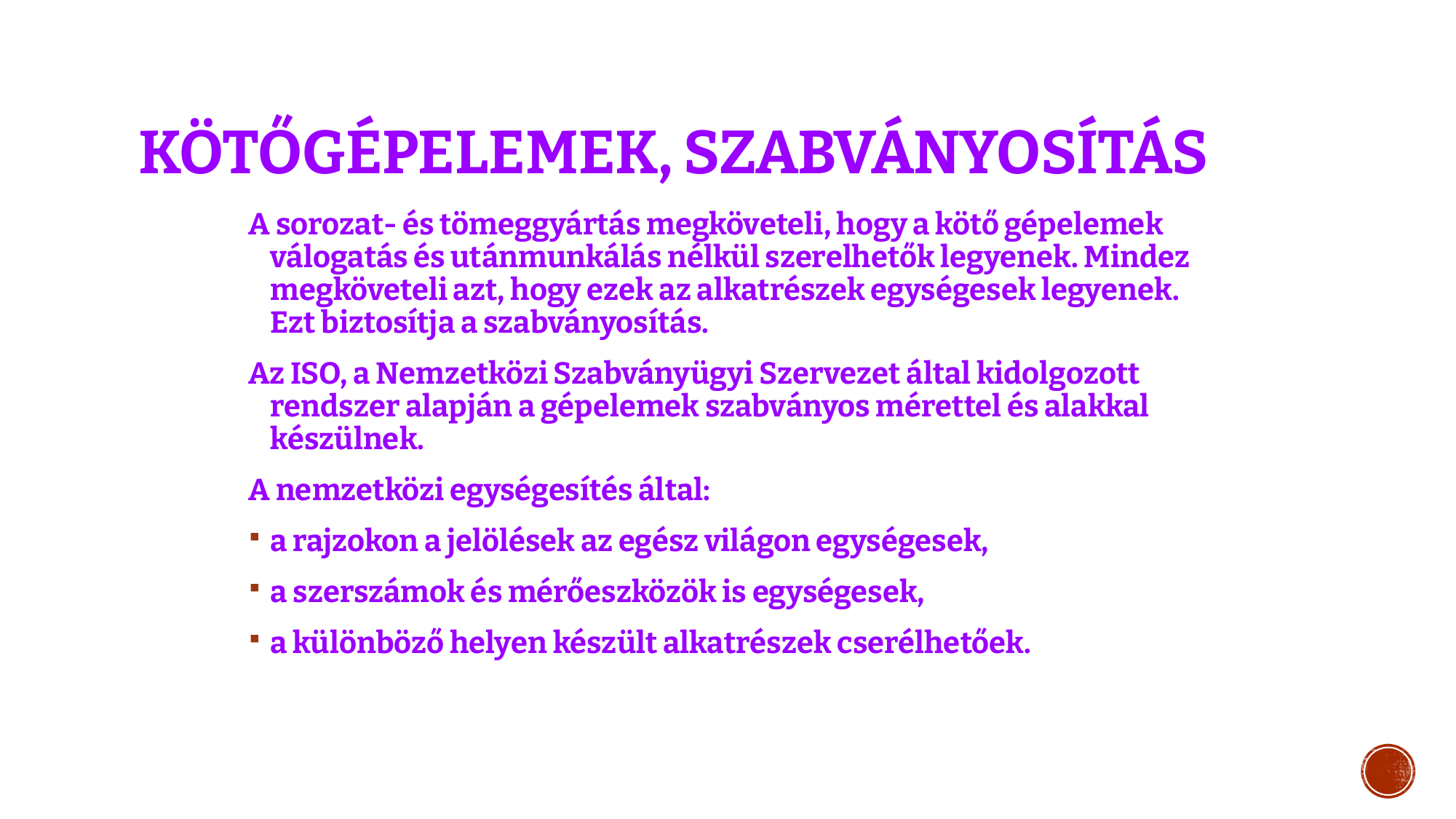

# Kötőgépelemek, szabványosítás
A sorozat- és tömeggyártás megköveteli, hogy a kötő gépelemek válogatás és utánmunkálás nélkül szerelhetők legyenek. Mindez megköveteli azt, hogy ezek az alkatrészek egységesek legyenek. Ezt biztosítja a szabványosítás.
Az ISO, a Nemzetközi Szabványügyi Szervezet által kidolgozott rendszer alapján a gépelemek szabványos mérettel és alakkal készülnek.
A nemzetközi egységesítés által:
a rajzokon a jelölések az egész világon egységesek,
a szerszámok és mérőeszközök is egységesek,
a különböző helyen készült alkatrészek cserélhetőek.